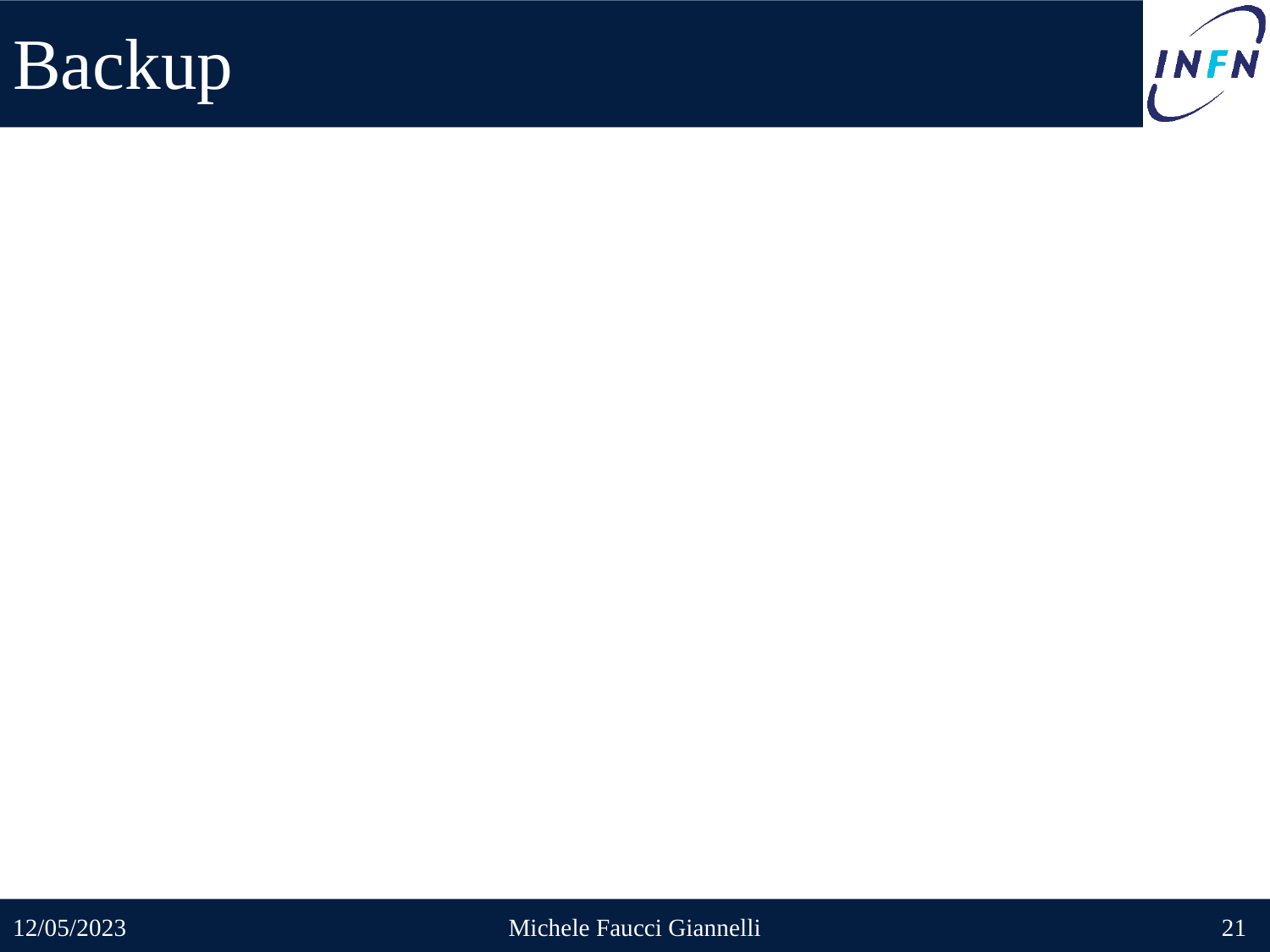

# Backup

12/05/2023
Michele Faucci Giannelli
21